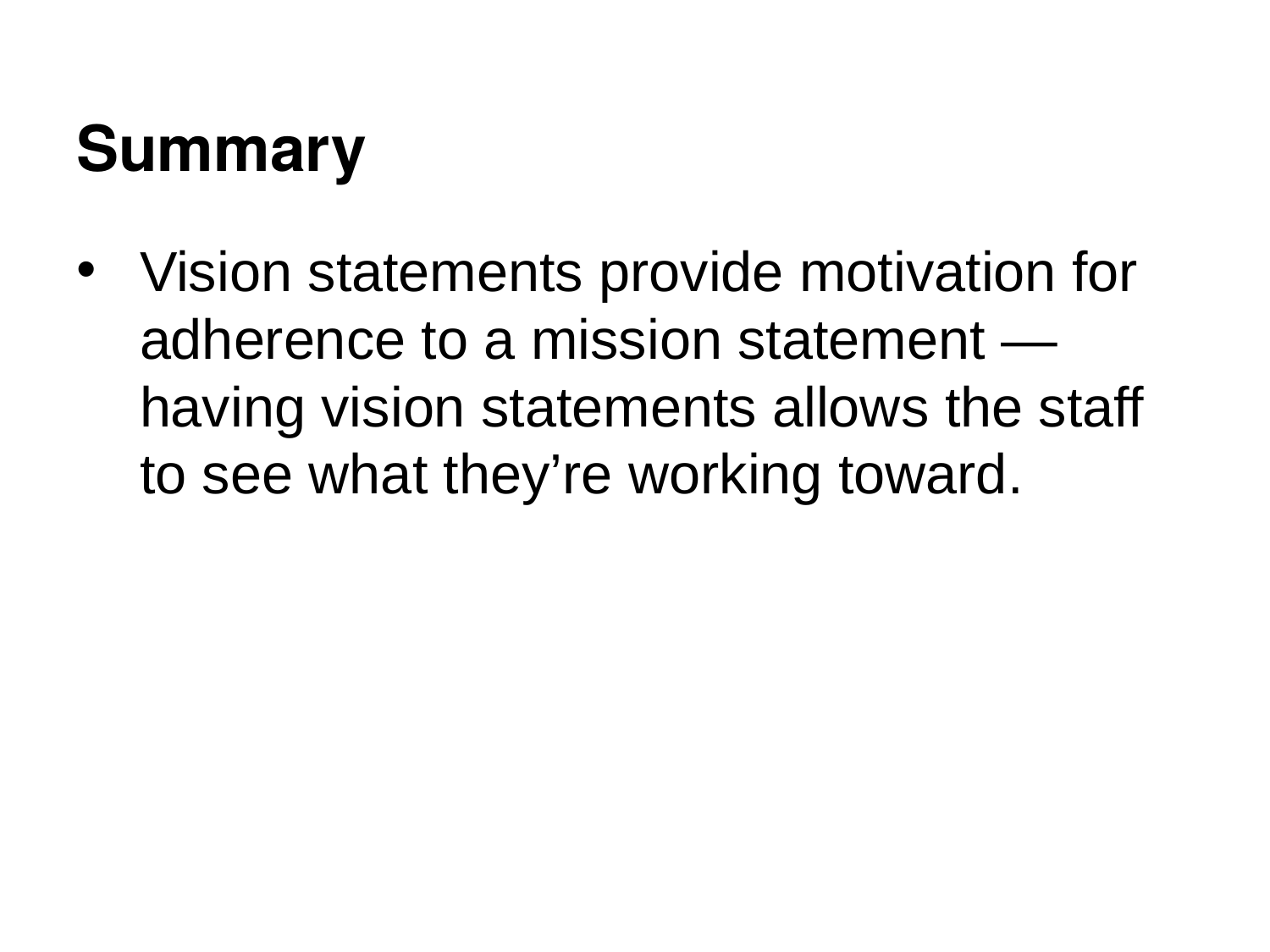

# Summary
Vision statements provide motivation for adherence to a mission statement — having vision statements allows the staff to see what they’re working toward.